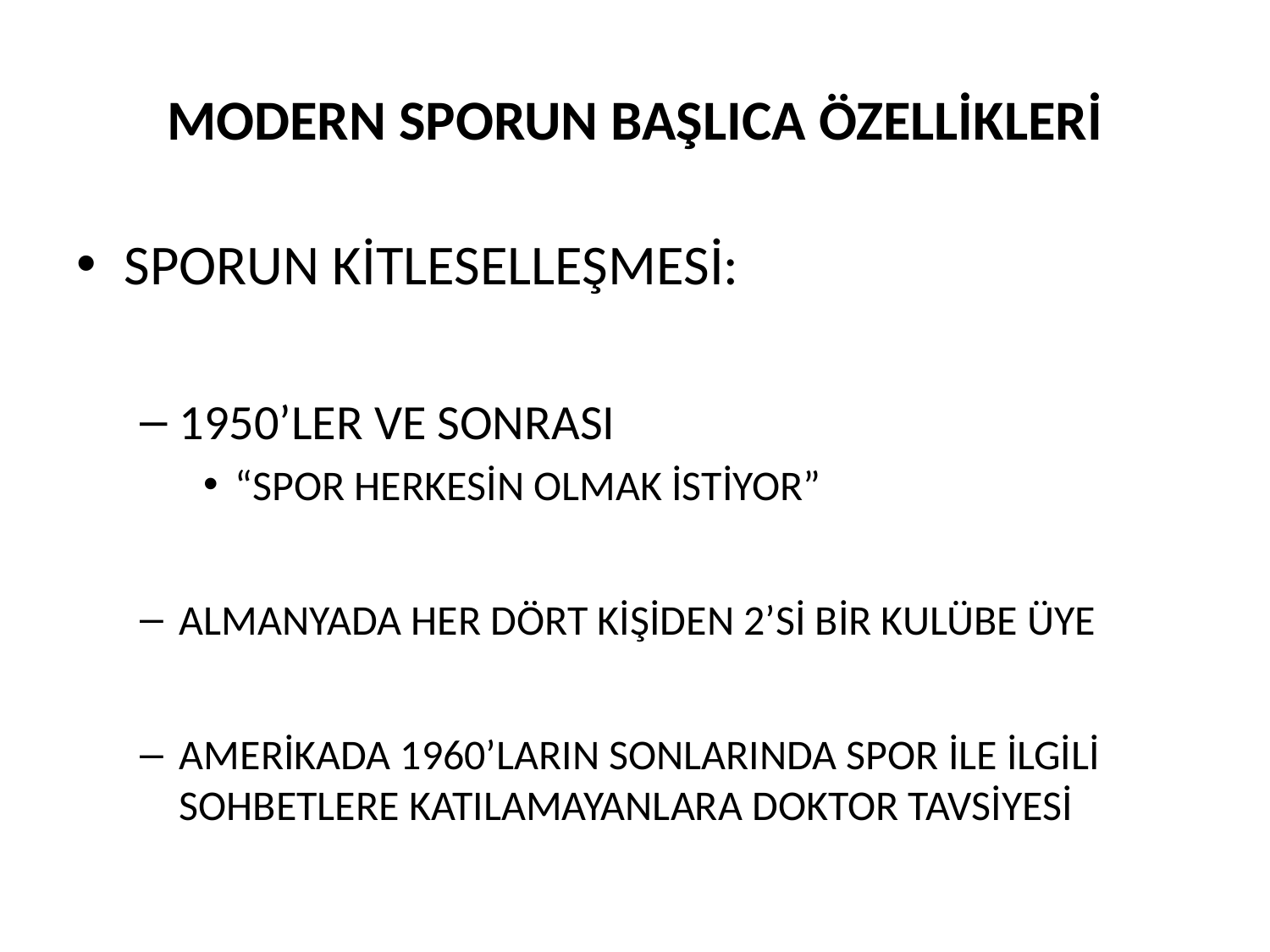

# MODERN SPORUN BAŞLICA ÖZELLİKLERİ
SPORUN KİTLESELLEŞMESİ:

1950’LER VE SONRASI
“SPOR HERKESİN OLMAK İSTİYOR”

ALMANYADA HER DÖRT KİŞİDEN 2’Sİ BİR KULÜBE ÜYE

AMERİKADA 1960’LARIN SONLARINDA SPOR İLE İLGİLİ SOHBETLERE KATILAMAYANLARA DOKTOR TAVSİYESİ